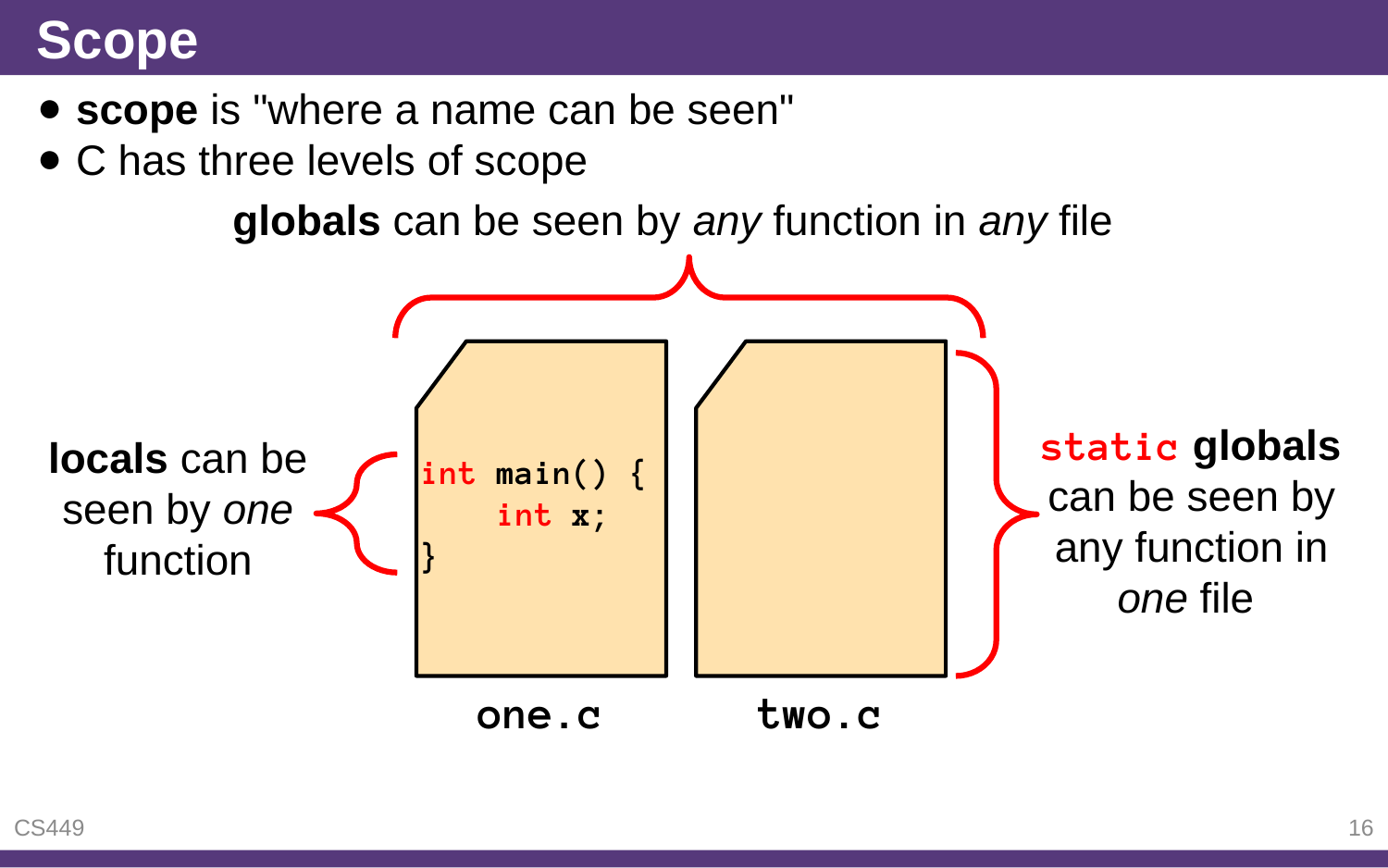

# Scope
scope is "where a name can be seen"
C has three levels of scope

globals can be seen by any function in any file

one.c

two.c

static globals can be seen by any function in one file
locals can be seen by one function

int main() {
    int x;
}
CS449
16